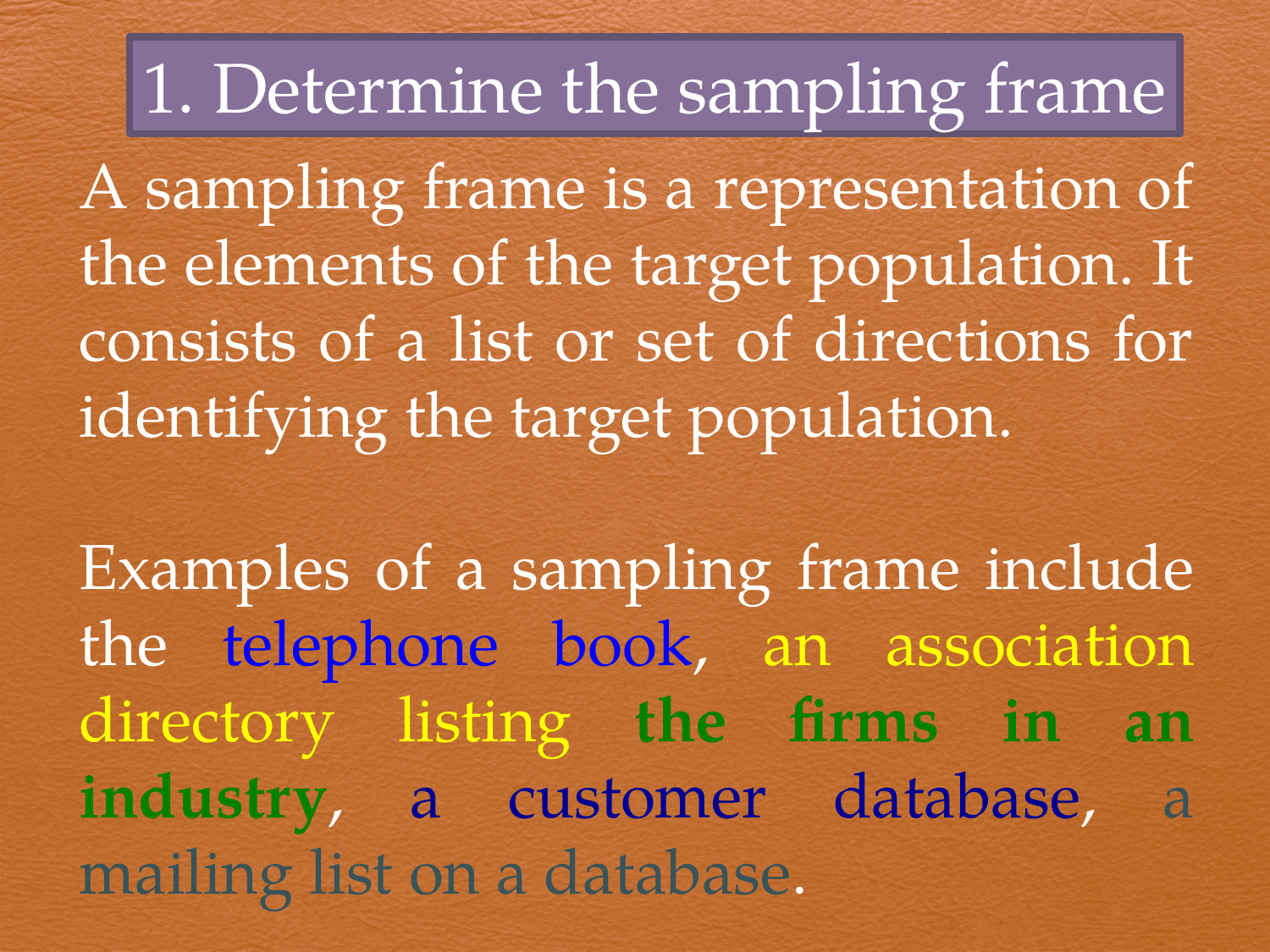

1. Determine the sampling frame
A sampling frame is a representation of the elements of the target population. It consists of a list or set of directions for identifying the target population.

Examples of a sampling frame include the telephone book, an association directory listing the firms in an industry, a customer database, a mailing list on a database.